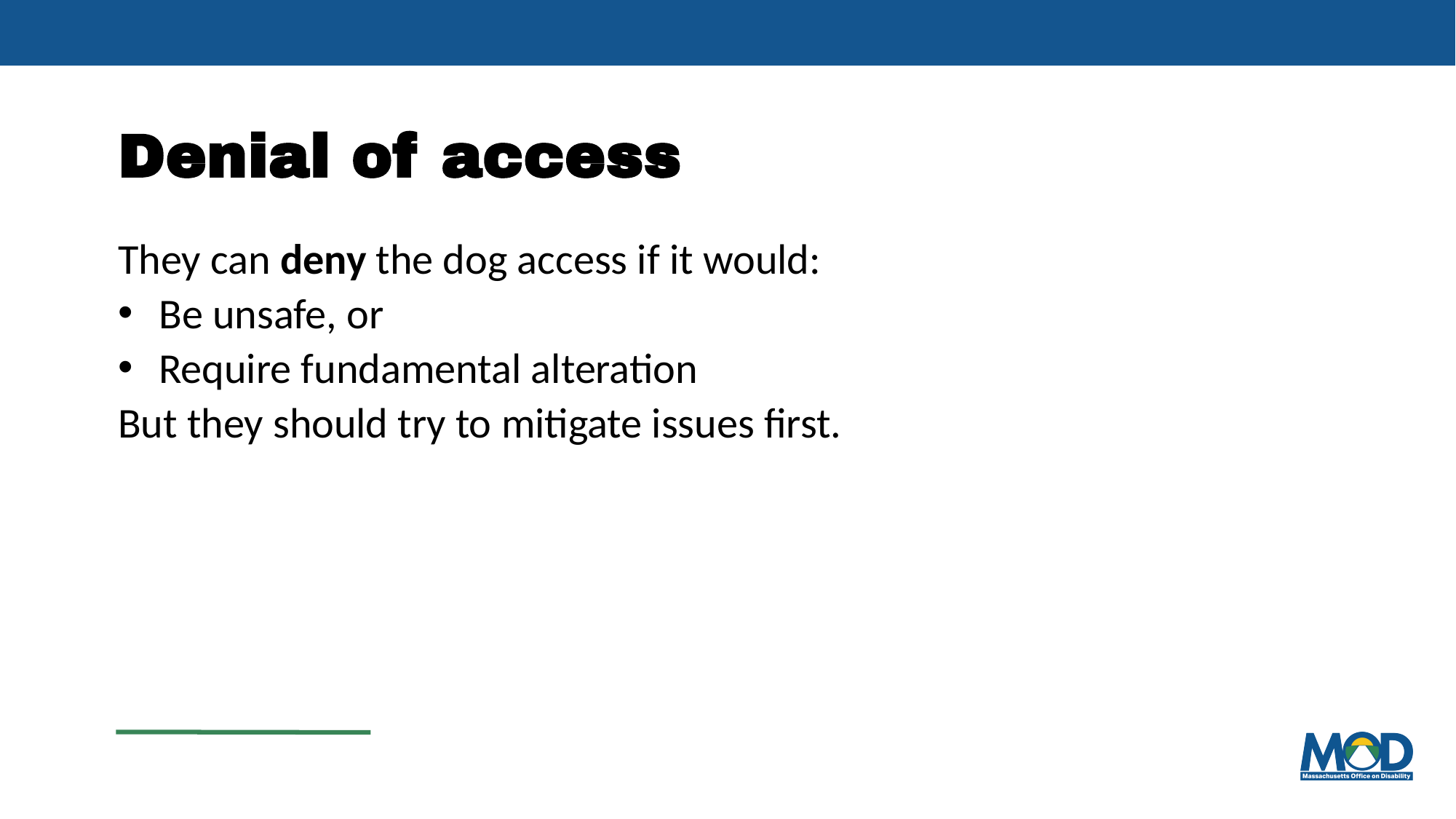

# Denial of access
They can deny the dog access if it would:
Be unsafe, or
Require fundamental alteration
But they should try to mitigate issues first.